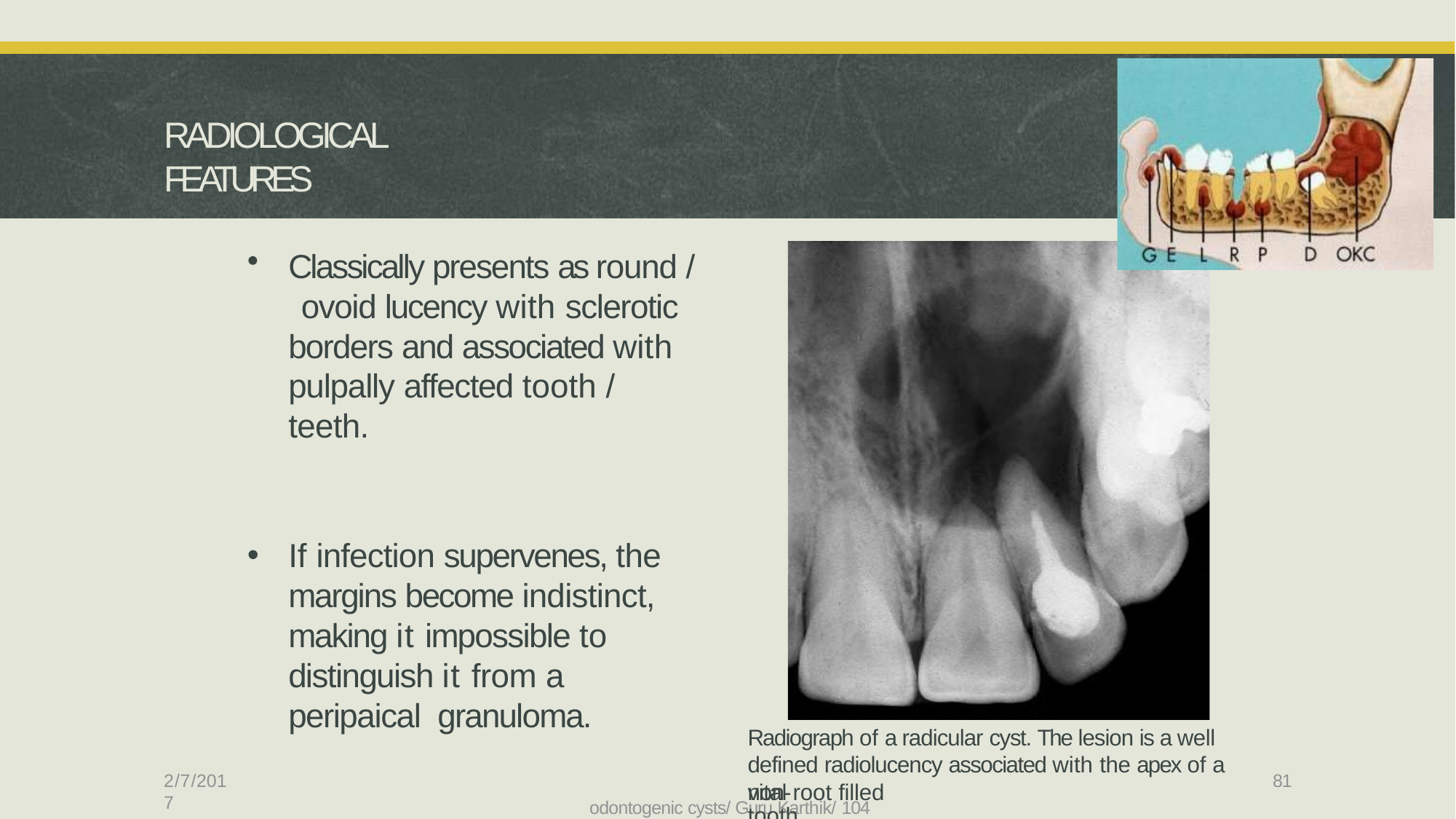

# RADIOLOGICAL FEATURES

Classically presents as round /  ovoid lucency with sclerotic  borders and associated with  pulpally affected tooth / teeth.

If infection supervenes, the  margins become indistinct,  making it impossible to  distinguish it from a peripaical  granuloma.
Radiograph of a radicular cyst. The lesion is a well  defined radiolucency associated with the apex of a non-
odontogenic cysts/ Guru Karthik/ 104
2/7/2017
81
vital root filled tooth.